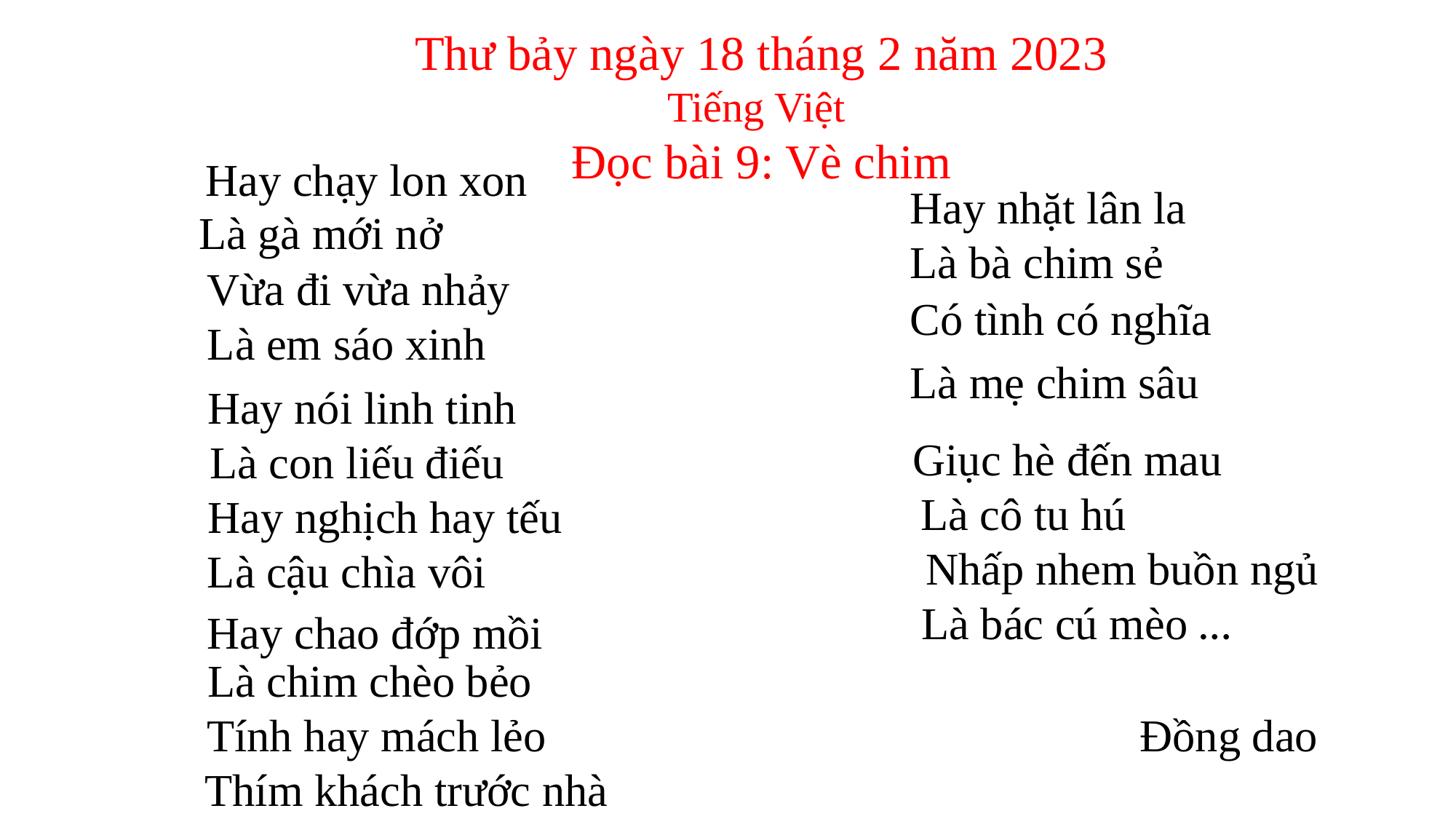

Thư bảy ngày 18 tháng 2 năm 2023
Tiếng Việt
Đọc bài 9: Vè chim
Hay chạy lon xon
Hay nhặt lân la
Là gà mới nở
Là bà chim sẻ
Vừa đi vừa nhảy
Có tình có nghĩa
Là em sáo xinh
Là mẹ chim sâu
Hay nói linh tinh
Giục hè đến mau
Là con liếu điếu
Là cô tu hú
Hay nghịch hay tếu
Nhấp nhem buồn ngủ
Là cậu chìa vôi
Là bác cú mèo …
Hay chao đớp mồi
Là chim chèo bẻo
Tính hay mách lẻo
            Đồng dao
Thím khách trước nhà